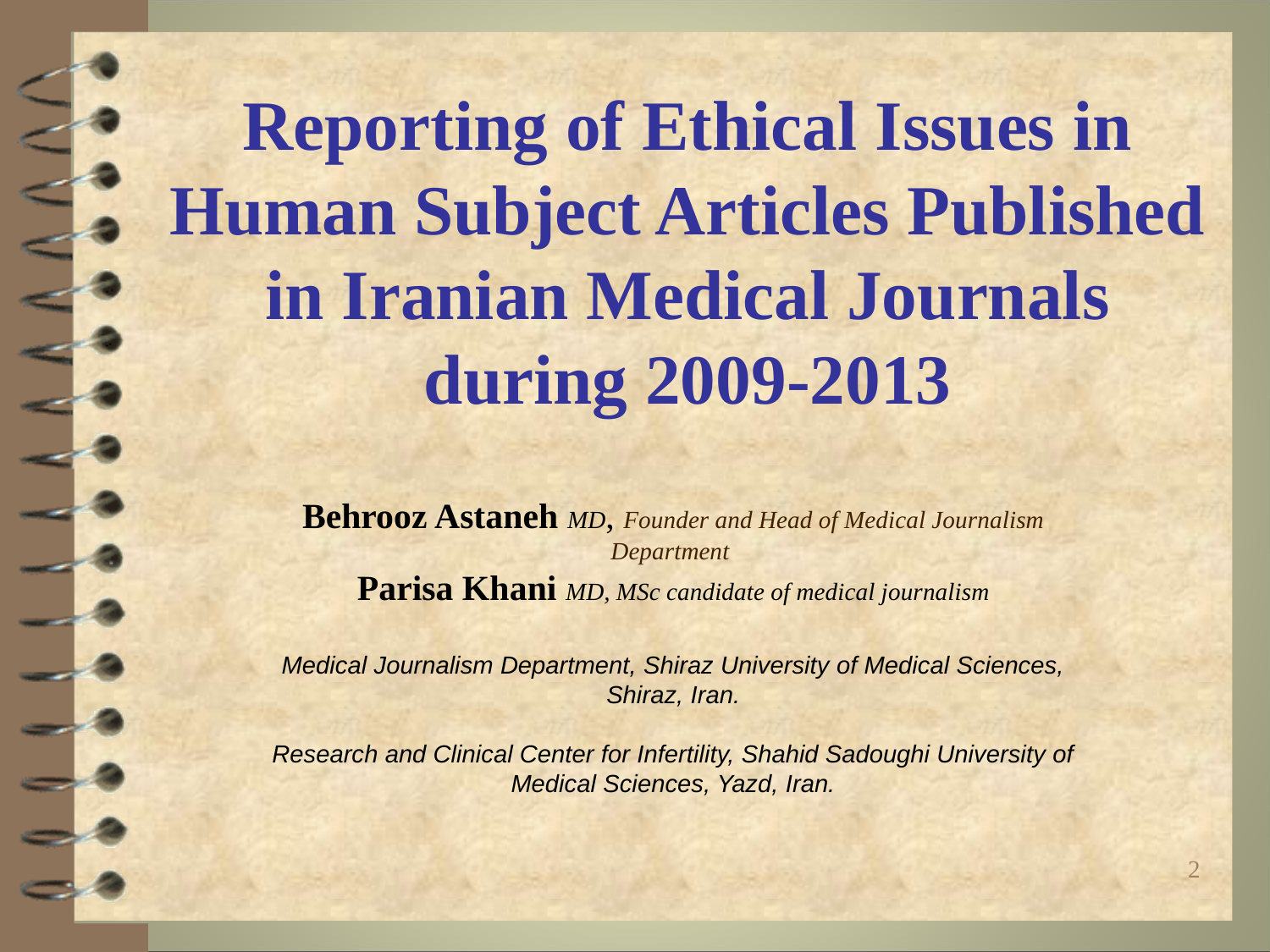

# Reporting of Ethical Issues in Human Subject Articles Published in Iranian Medical Journals during 2009-2013
Behrooz Astaneh MD, Founder and Head of Medical Journalism Department
Parisa Khani MD, MSc candidate of medical journalism

Medical Journalism Department, Shiraz University of Medical Sciences, Shiraz, Iran.

Research and Clinical Center for Infertility, Shahid Sadoughi University of Medical Sciences, Yazd, Iran.
2